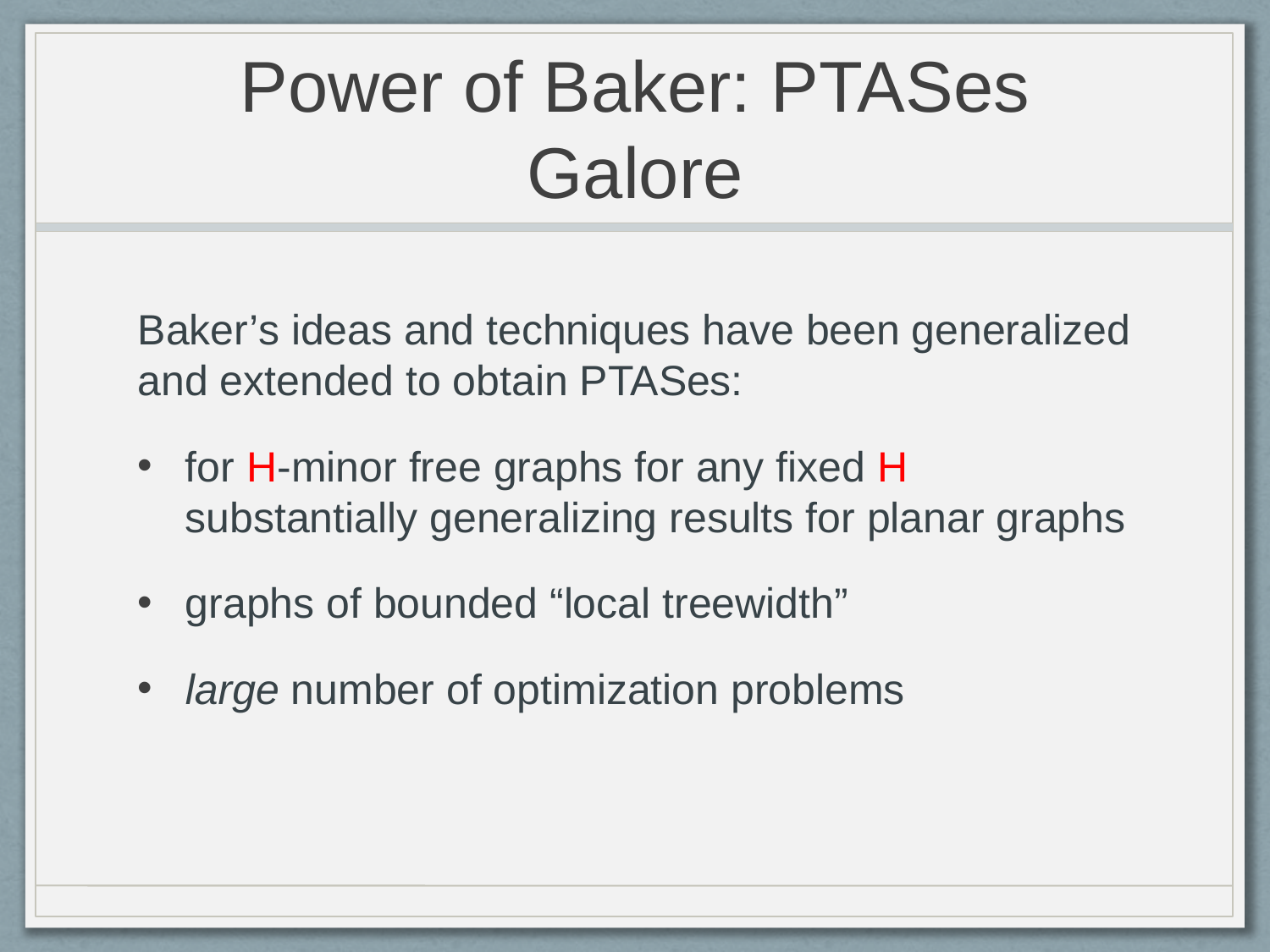

# Power of Baker: PTASes Galore
Baker’s ideas and techniques have been generalized and extended to obtain PTASes:
for H-minor free graphs for any fixed H substantially generalizing results for planar graphs
graphs of bounded “local treewidth”
large number of optimization problems